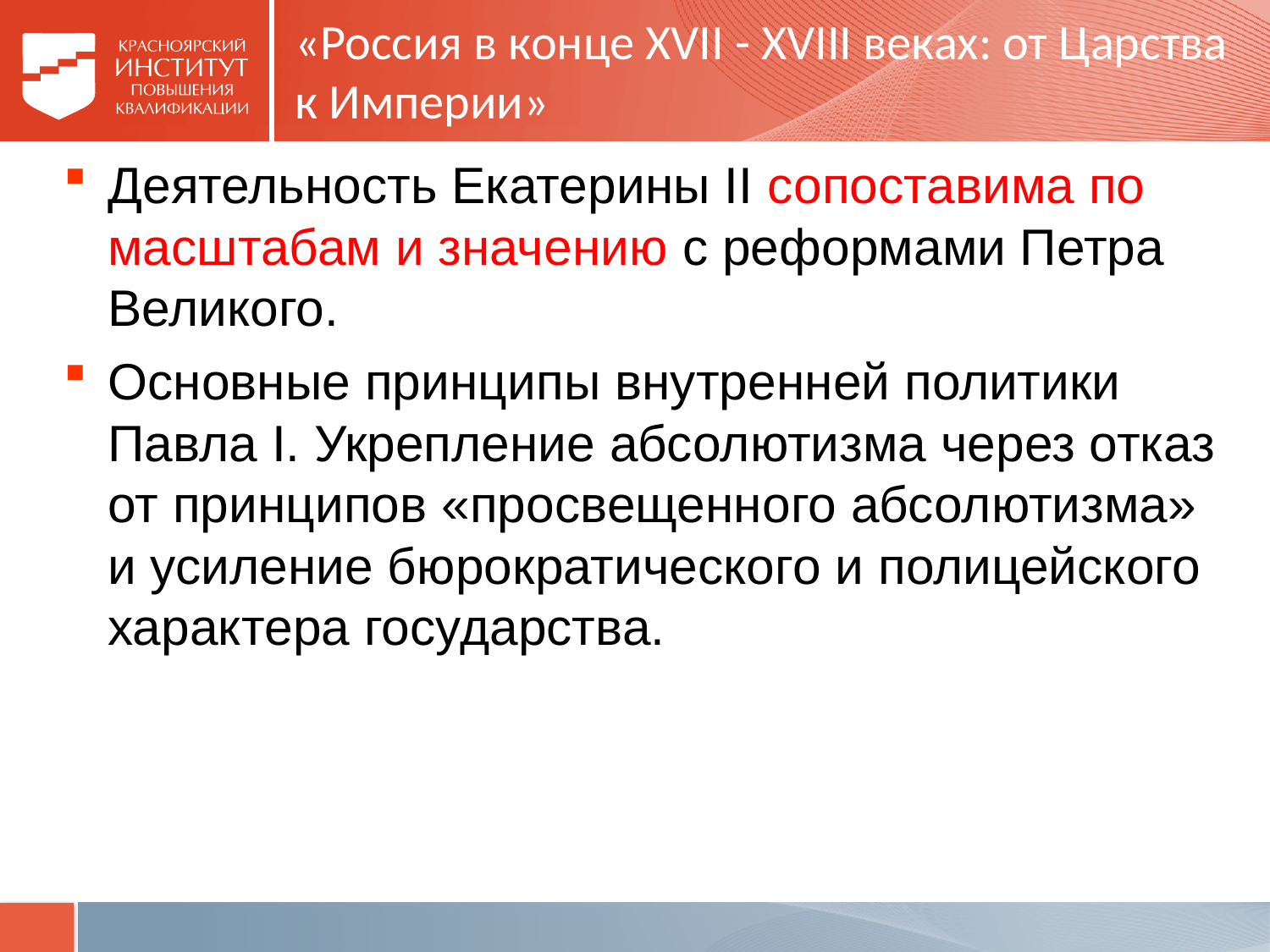

# «Россия в конце XVII - XVIII веках: от Царства к Империи»
Деятельность Екатерины II сопоставима по масштабам и значению с реформами Петра Великого.
Основные принципы внутренней политики Павла I. Укрепление абсолютизма через отказ от принципов «просвещенного абсолютизма» и усиление бюрократического и полицейского характера государства.